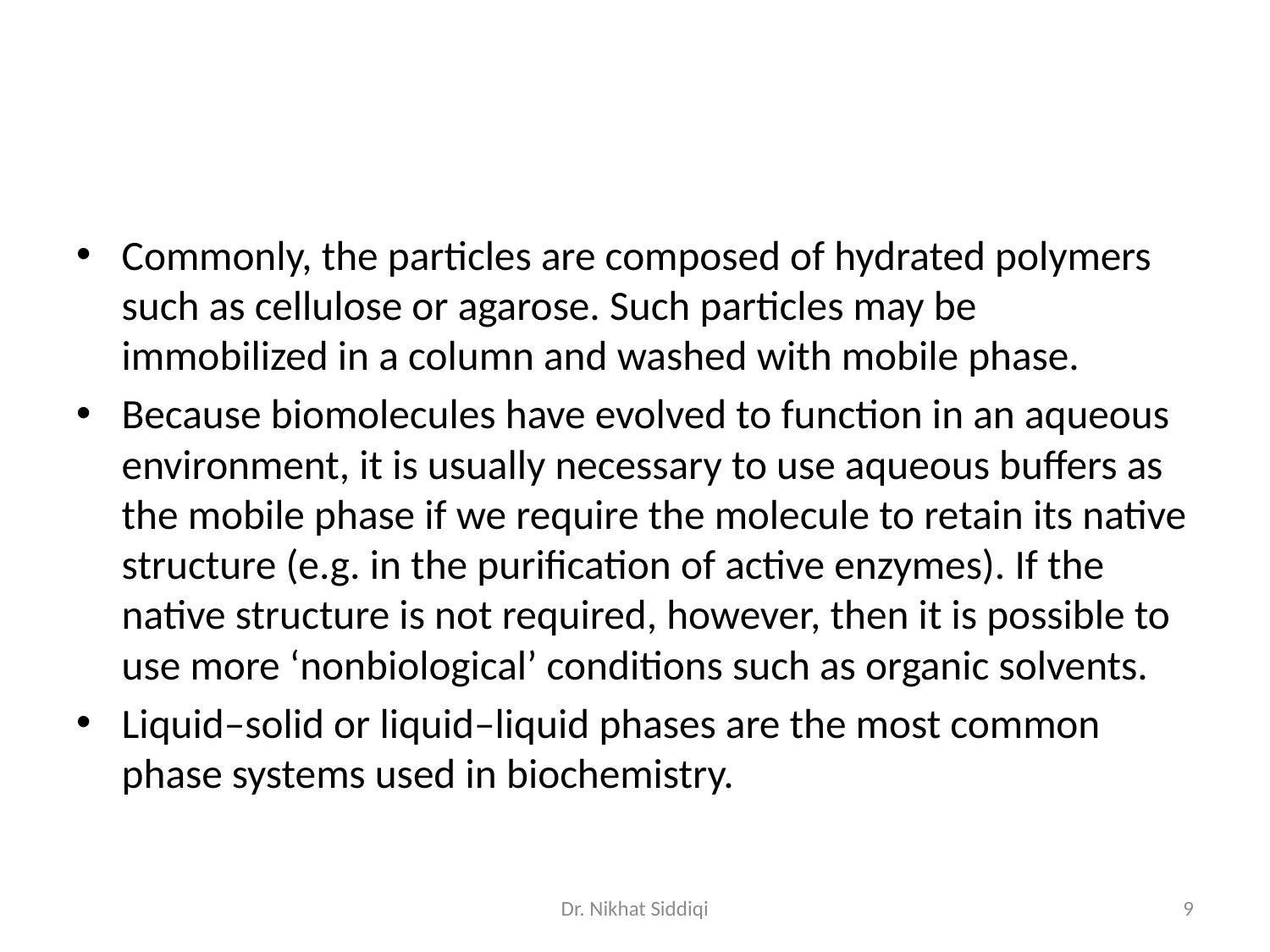

#
Commonly, the particles are composed of hydrated polymers such as cellulose or agarose. Such particles may be immobilized in a column and washed with mobile phase.
Because biomolecules have evolved to function in an aqueous environment, it is usually necessary to use aqueous buffers as the mobile phase if we require the molecule to retain its native structure (e.g. in the purification of active enzymes). If the native structure is not required, however, then it is possible to use more ‘nonbiological’ conditions such as organic solvents.
Liquid–solid or liquid–liquid phases are the most common phase systems used in biochemistry.
Dr. Nikhat Siddiqi
9